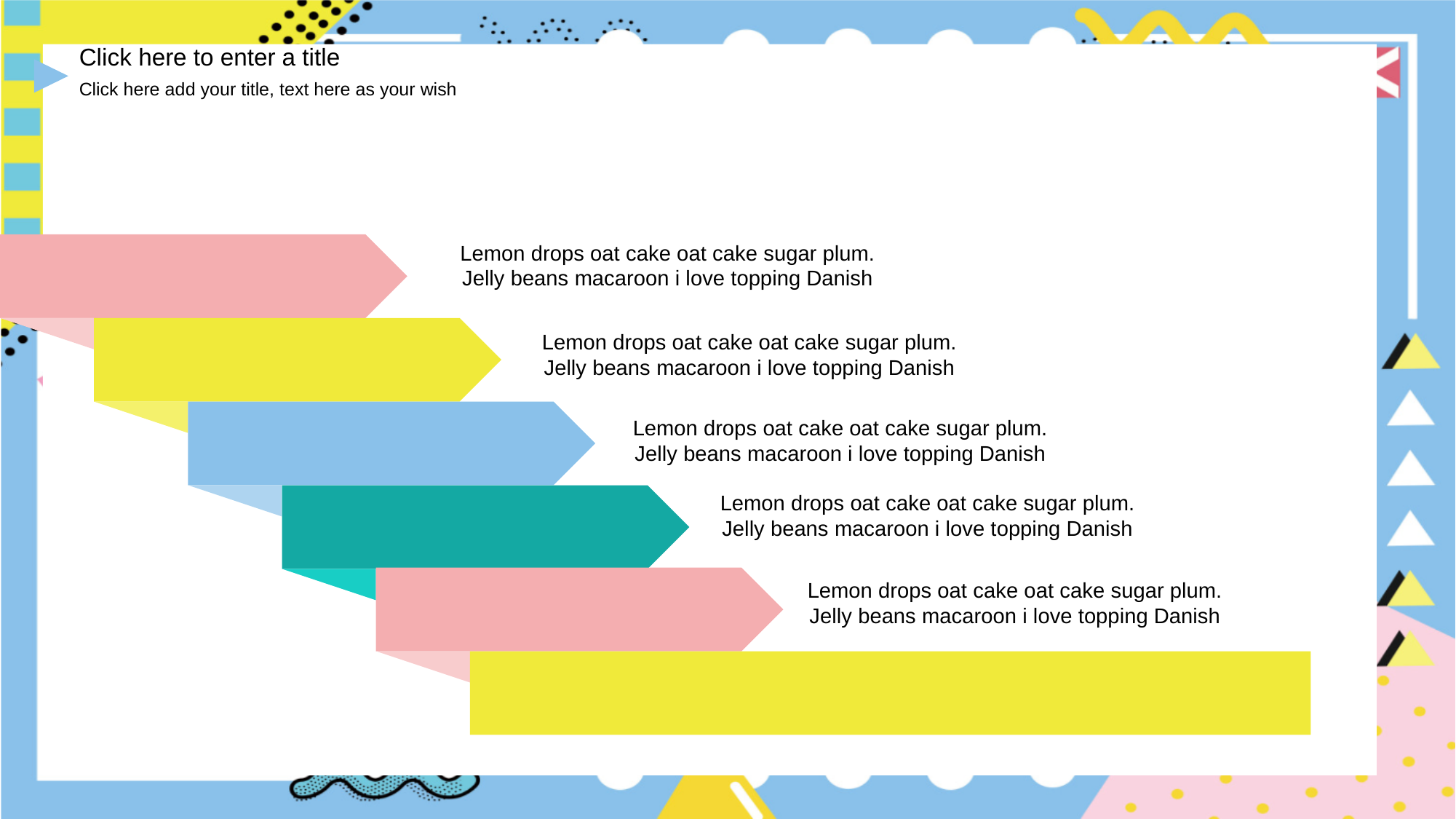

Click here to enter a title

Click here add your title, text here as your wish

Lemon drops oat cake oat cake sugar plum. Jelly beans macaroon i love topping Danish
Lemon drops oat cake oat cake sugar plum. Jelly beans macaroon i love topping Danish
Lemon drops oat cake oat cake sugar plum. Jelly beans macaroon i love topping Danish
Lemon drops oat cake oat cake sugar plum. Jelly beans macaroon i love topping Danish
Lemon drops oat cake oat cake sugar plum. Jelly beans macaroon i love topping Danish